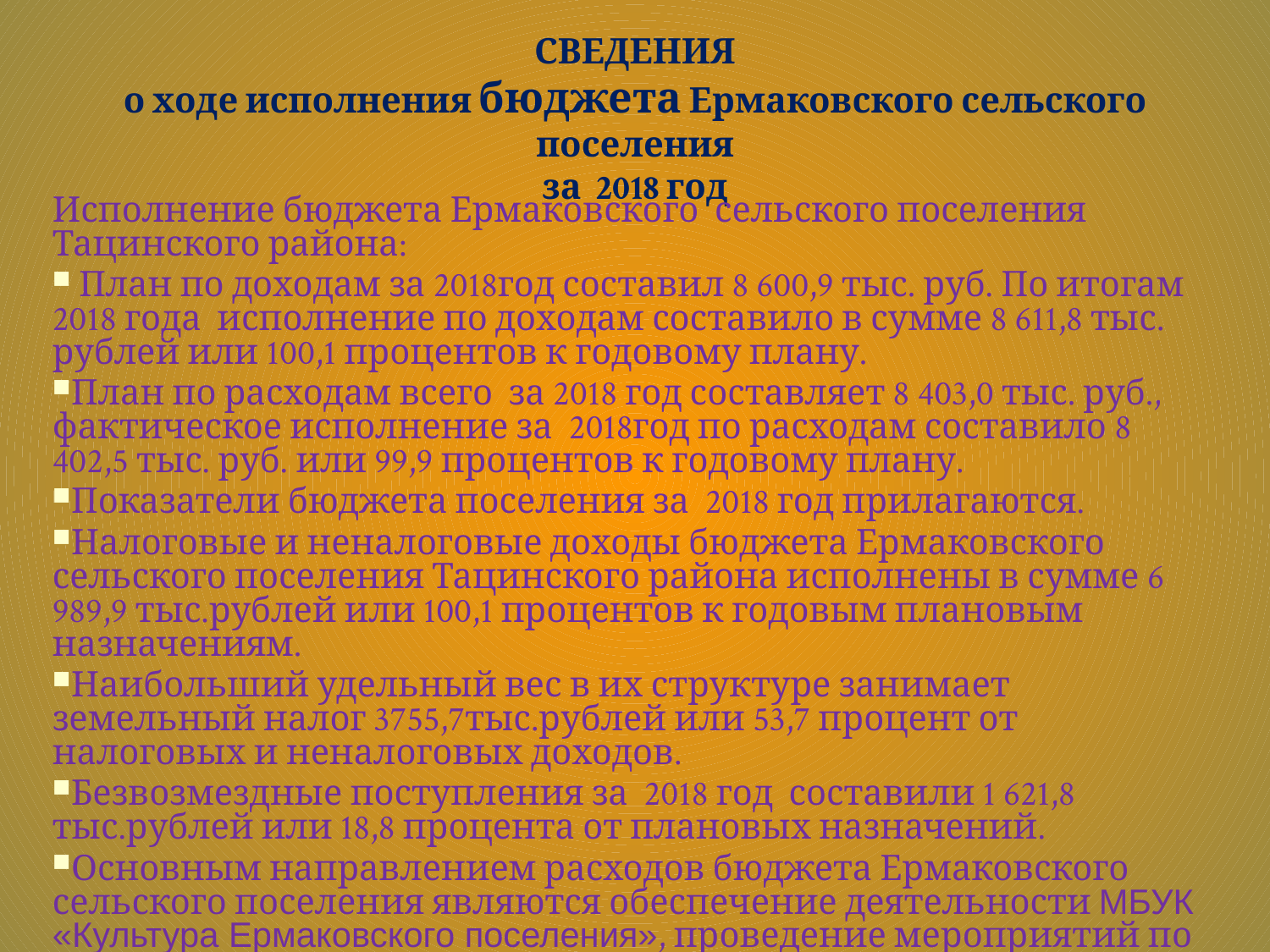

# СВЕДЕНИЯ о ходе исполнения бюджета Ермаковского сельского поселения за  2018 год
Исполнение бюджета Ермаковского  сельского поселения Тацинского района:
 План по доходам за 2018год составил 8 600,9 тыс. руб. По итогам  2018 года  исполнение по доходам составило в сумме 8 611,8 тыс. рублей или 100,1 процентов к годовому плану.
План по расходам всего  за 2018 год составляет 8 403,0 тыс. руб., фактическое исполнение за  2018год по расходам составило 8 402,5 тыс. руб. или 99,9 процентов к годовому плану.
Показатели бюджета поселения за  2018 год прилагаются.
Налоговые и неналоговые доходы бюджета Ермаковского  сельского поселения Тацинского района исполнены в сумме 6 989,9 тыс.рублей или 100,1 процентов к годовым плановым назначениям.
Наибольший удельный вес в их структуре занимает земельный налог 3755,7тыс.рублей или 53,7 процент от налоговых и неналоговых доходов.
Безвозмездные поступления за  2018 год  составили 1 621,8 тыс.рублей или 18,8 процента от плановых назначений.
Основным направлением расходов бюджета Ермаковского сельского поселения являются обеспечение деятельности МБУК  «Культура Ермаковского поселения», проведение мероприятий по благоустройству и социальной сферы.
Всего плановые расходы за  2018год составляют  8403,0 тыс.рублей.